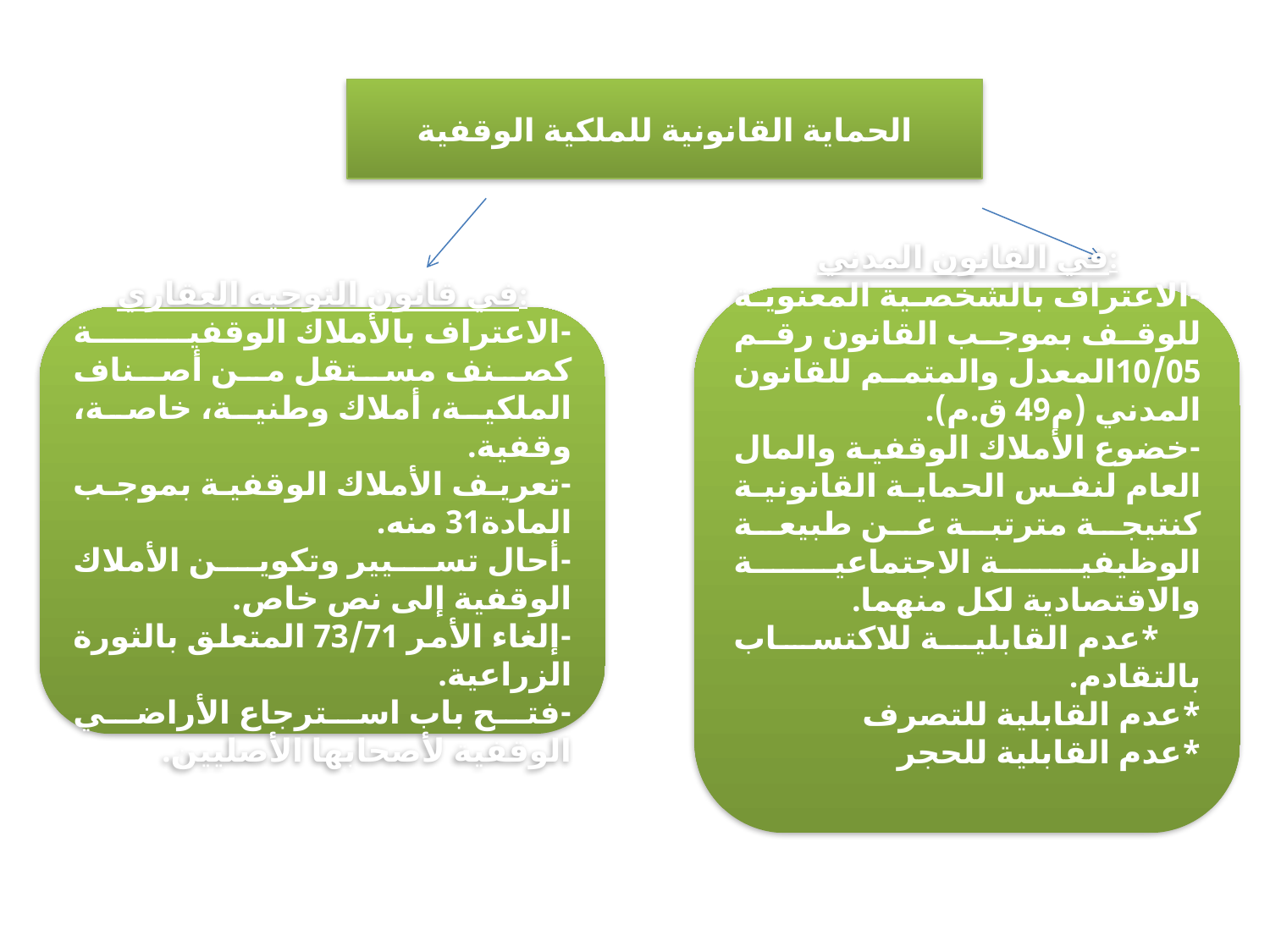

الحماية القانونية للملكية الوقفية
في القانون المدني:
-الاعتراف بالشخصية المعنوية للوقف بموجب القانون رقم 10/05المعدل والمتمم للقانون المدني (م49 ق.م).
-خضوع الأملاك الوقفية والمال العام لنفس الحماية القانونية كنتيجة مترتبة عن طبيعة الوظيفية الاجتماعية والاقتصادية لكل منهما.
     *عدم القابلية للاكتساب بالتقادم.
*عدم القابلية للتصرف
*عدم القابلية للحجر

في قانون التوجيه العقاري:
-الاعتراف بالأملاك الوقفية كصنف مستقل من أصناف الملكية، أملاك وطنية، خاصة، وقفية.
-تعريف الأملاك الوقفية بموجب المادة31 منه.
-أحال تسيير وتكوين الأملاك الوقفية إلى نص خاص.
-إلغاء الأمر 73/71 المتعلق بالثورة الزراعية.
-فتح باب استرجاع الأراضي الوقفية لأصحابها الأصليين.